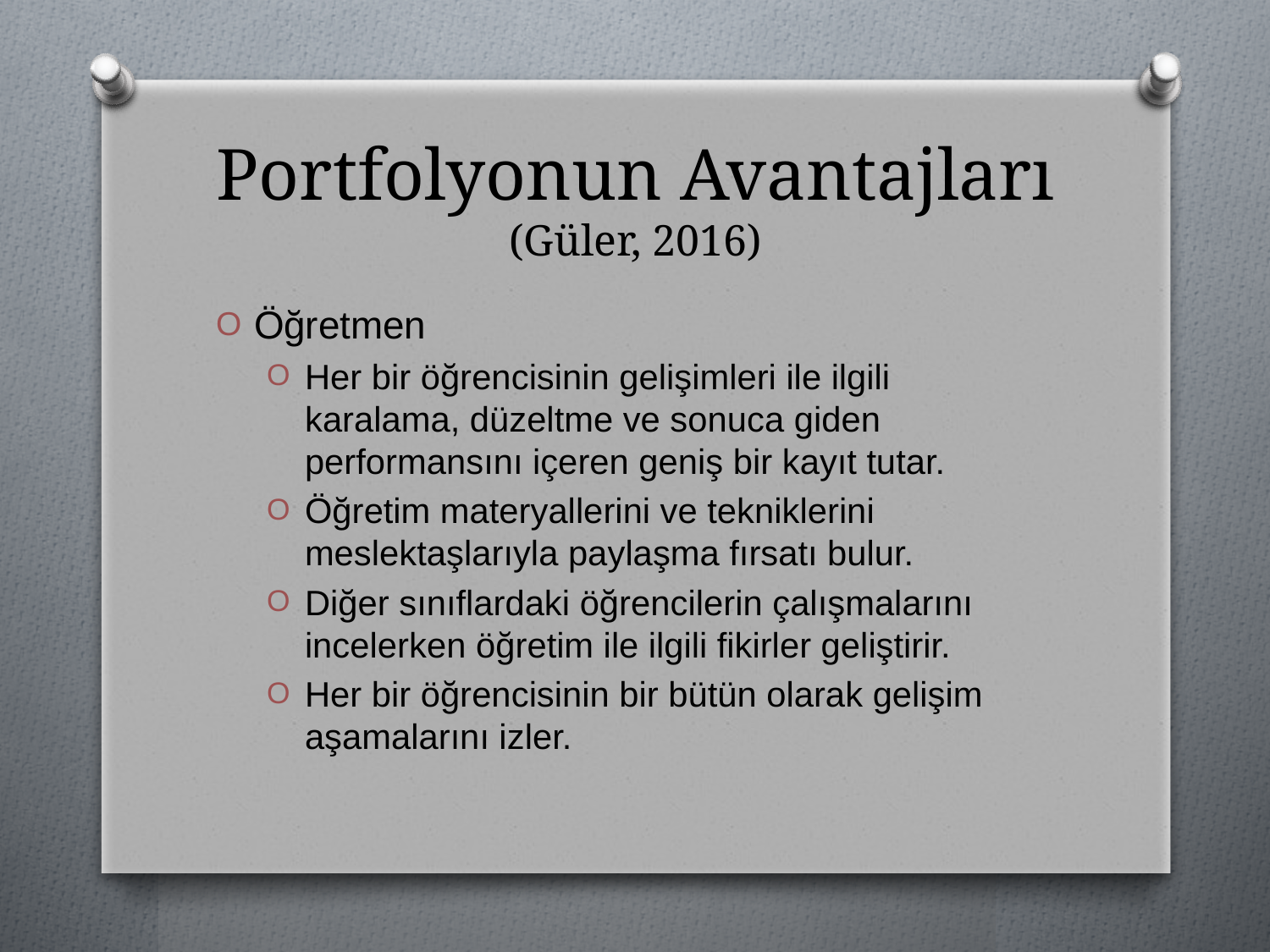

# Portfolyonun Avantajları (Güler, 2016)
Öğretmen
Her bir öğrencisinin gelişimleri ile ilgili karalama, düzeltme ve sonuca giden performansını içeren geniş bir kayıt tutar.
Öğretim materyallerini ve tekniklerini meslektaşlarıyla paylaşma fırsatı bulur.
Diğer sınıflardaki öğrencilerin çalışmalarını incelerken öğretim ile ilgili fikirler geliştirir.
Her bir öğrencisinin bir bütün olarak gelişim aşamalarını izler.